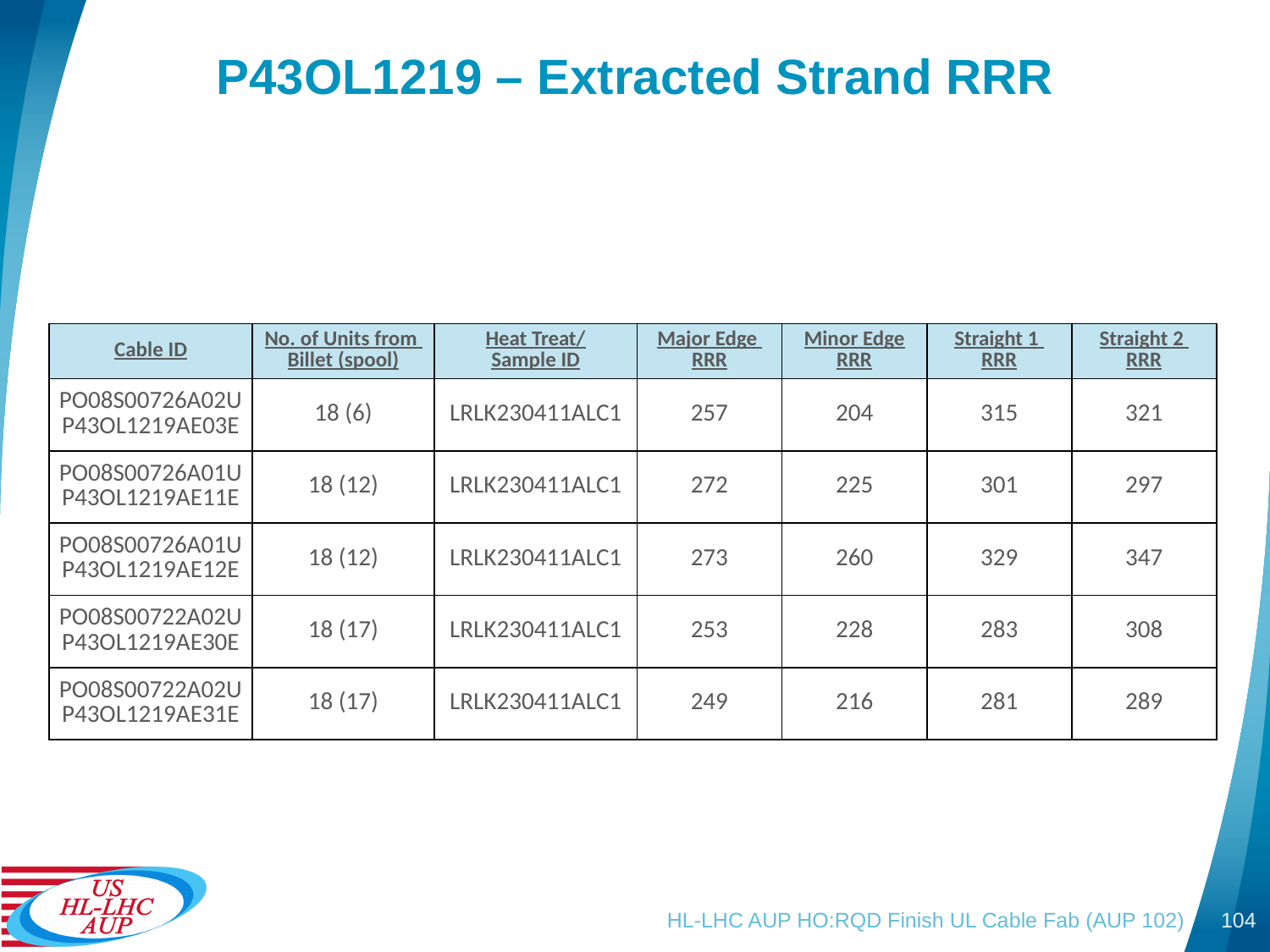

# P43OL1219 – Extracted Strand RRR
| Cable ID | No. of Units from Billet (spool) | Heat Treat/ Sample ID | Major Edge RRR | Minor Edge RRR | Straight 1 RRR | Straight 2 RRR |
| --- | --- | --- | --- | --- | --- | --- |
| PO08S00726A02U P43OL1219AE03E | 18 (6) | LRLK230411ALC1 | 257 | 204 | 315 | 321 |
| PO08S00726A01U P43OL1219AE11E | 18 (12) | LRLK230411ALC1 | 272 | 225 | 301 | 297 |
| PO08S00726A01U P43OL1219AE12E | 18 (12) | LRLK230411ALC1 | 273 | 260 | 329 | 347 |
| PO08S00722A02U P43OL1219AE30E | 18 (17) | LRLK230411ALC1 | 253 | 228 | 283 | 308 |
| PO08S00722A02U P43OL1219AE31E | 18 (17) | LRLK230411ALC1 | 249 | 216 | 281 | 289 |
HL-LHC AUP HO:RQD Finish UL Cable Fab (AUP 102)
104